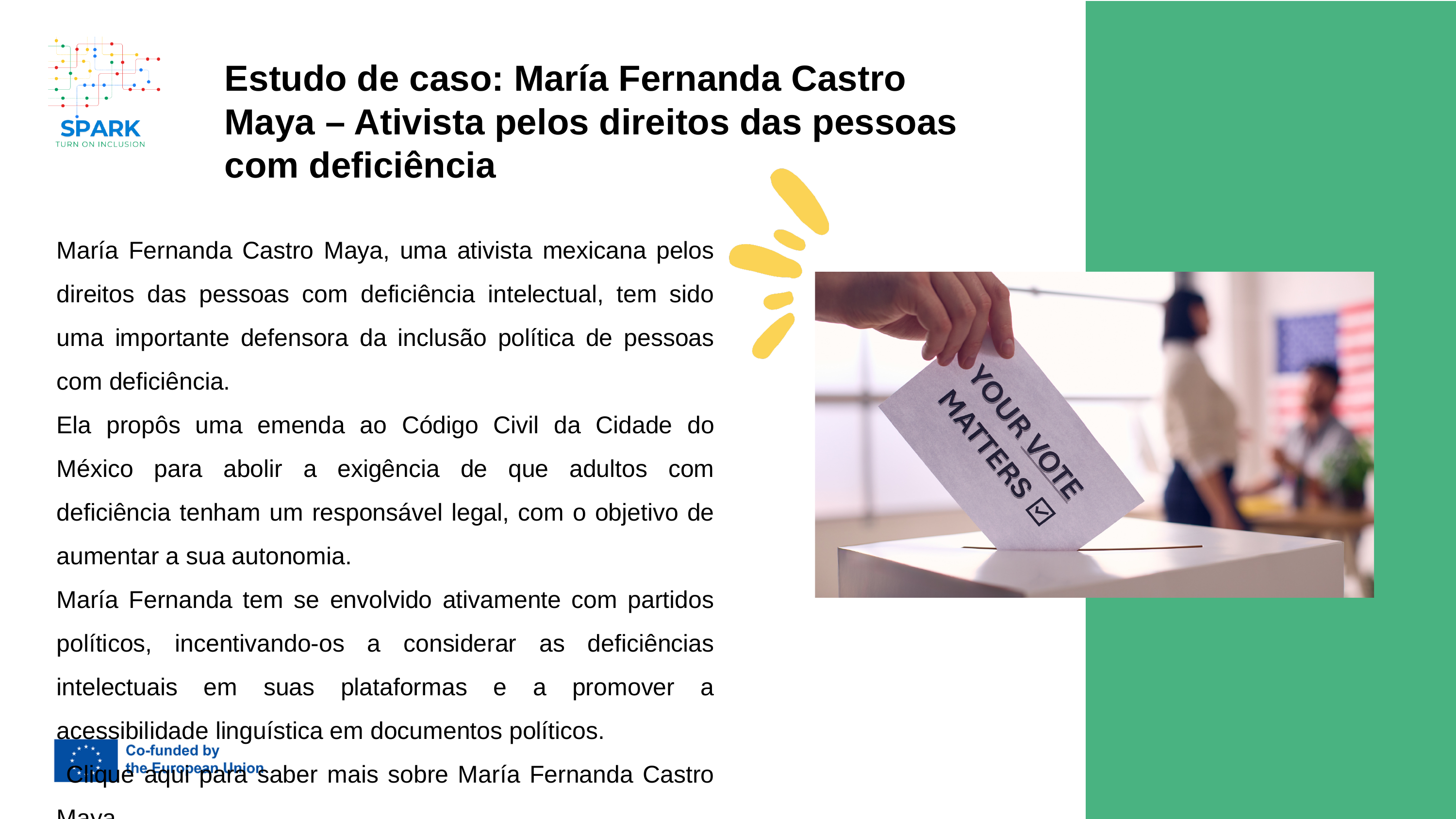

Estudo de caso: María Fernanda Castro Maya – Ativista pelos direitos das pessoas com deficiência

María Fernanda Castro Maya, uma ativista mexicana pelos direitos das pessoas com deficiência intelectual, tem sido uma importante defensora da inclusão política de pessoas com deficiência.
Ela propôs uma emenda ao Código Civil da Cidade do México para abolir a exigência de que adultos com deficiência tenham um responsável legal, com o objetivo de aumentar a sua autonomia.
María Fernanda tem se envolvido ativamente com partidos políticos, incentivando-os a considerar as deficiências intelectuais em suas plataformas e a promover a acessibilidade linguística em documentos políticos.
 Clique aqui para saber mais sobre María Fernanda Castro Maya.